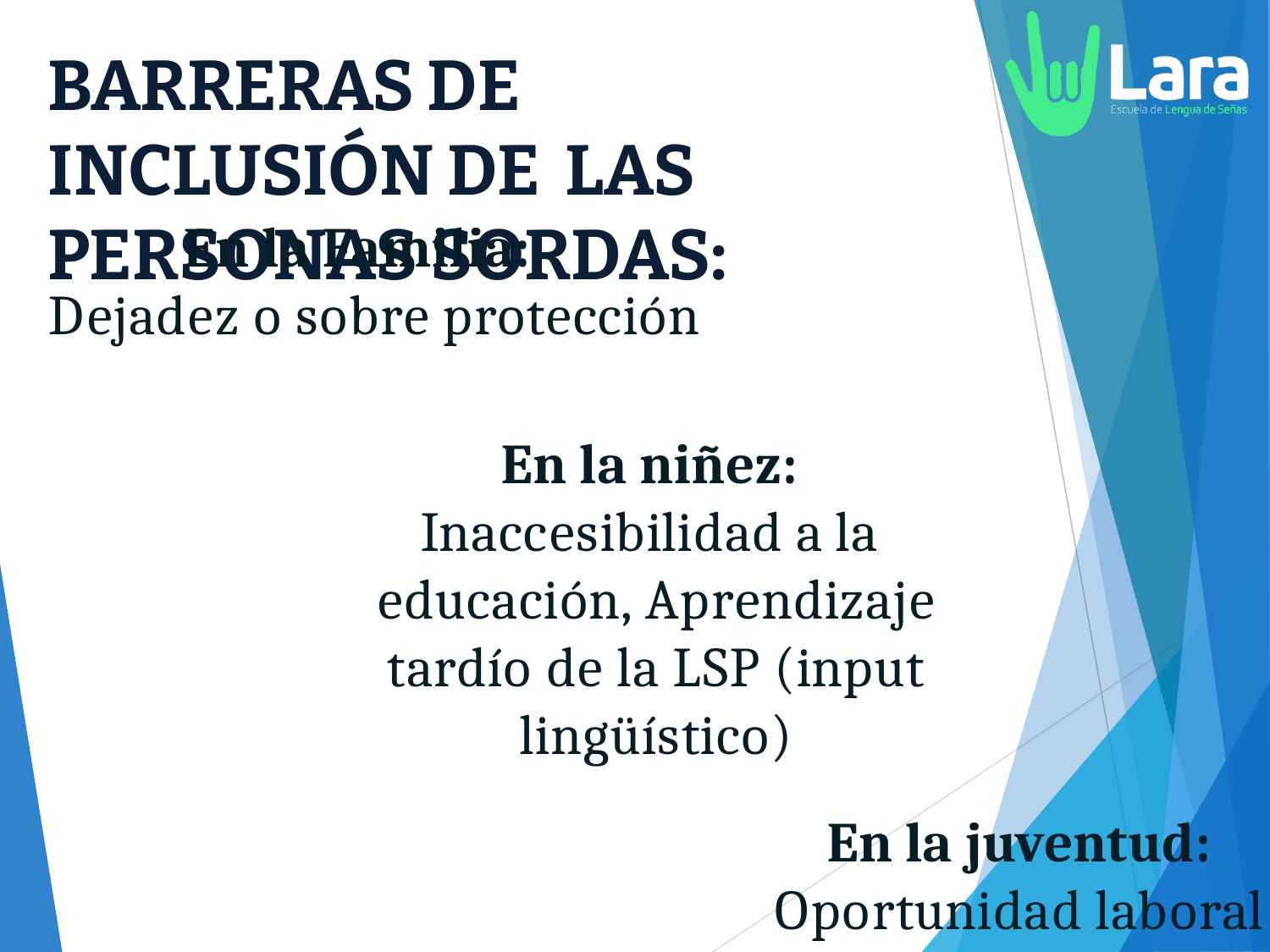

# BARRERAS DE INCLUSIÓN DE  LAS	PERSONAS SORDAS:
En la Familia:
Dejadez o sobre protección

En la niñez:  Inaccesibilidad a la  educación, Aprendizaje tardío de la LSP (input lingüístico)
En la juventud:
Oportunidad laboral